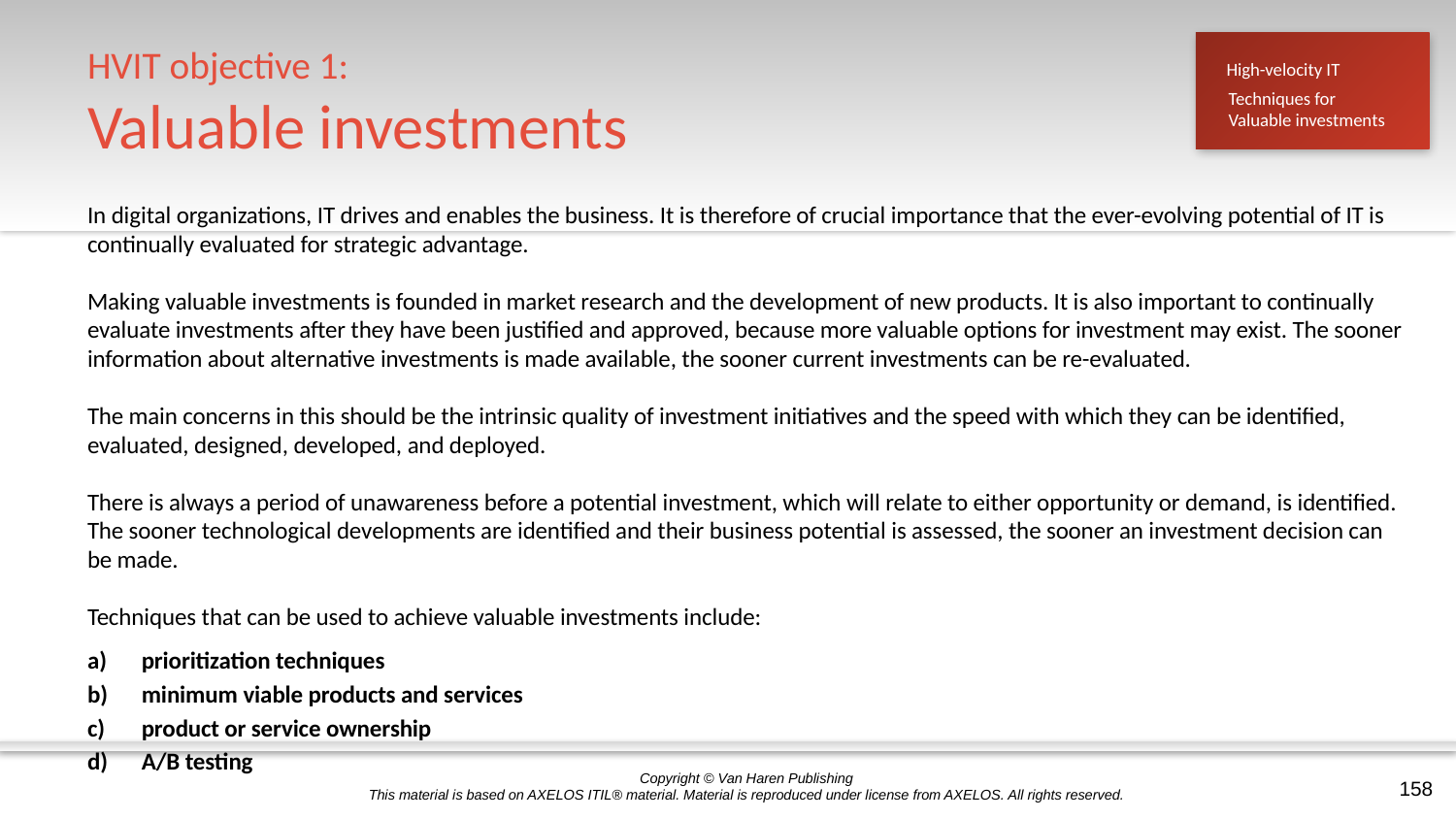

# HVIT objective 1: Valuable investments
High-velocity IT
Techniques for
Valuable investments
In digital organizations, IT drives and enables the business. It is therefore of crucial importance that the ever-evolving potential of IT is continually evaluated for strategic advantage.

Making valuable investments is founded in market research and the development of new products. It is also important to continually evaluate investments after they have been justified and approved, because more valuable options for investment may exist. The sooner information about alternative investments is made available, the sooner current investments can be re-evaluated.

The main concerns in this should be the intrinsic quality of investment initiatives and the speed with which they can be identified, evaluated, designed, developed, and deployed.

There is always a period of unawareness before a potential investment, which will relate to either opportunity or demand, is identified. The sooner technological developments are identified and their business potential is assessed, the sooner an investment decision can be made.

Techniques that can be used to achieve valuable investments include:

prioritization techniques
minimum viable products and services
product or service ownership
A/B testing